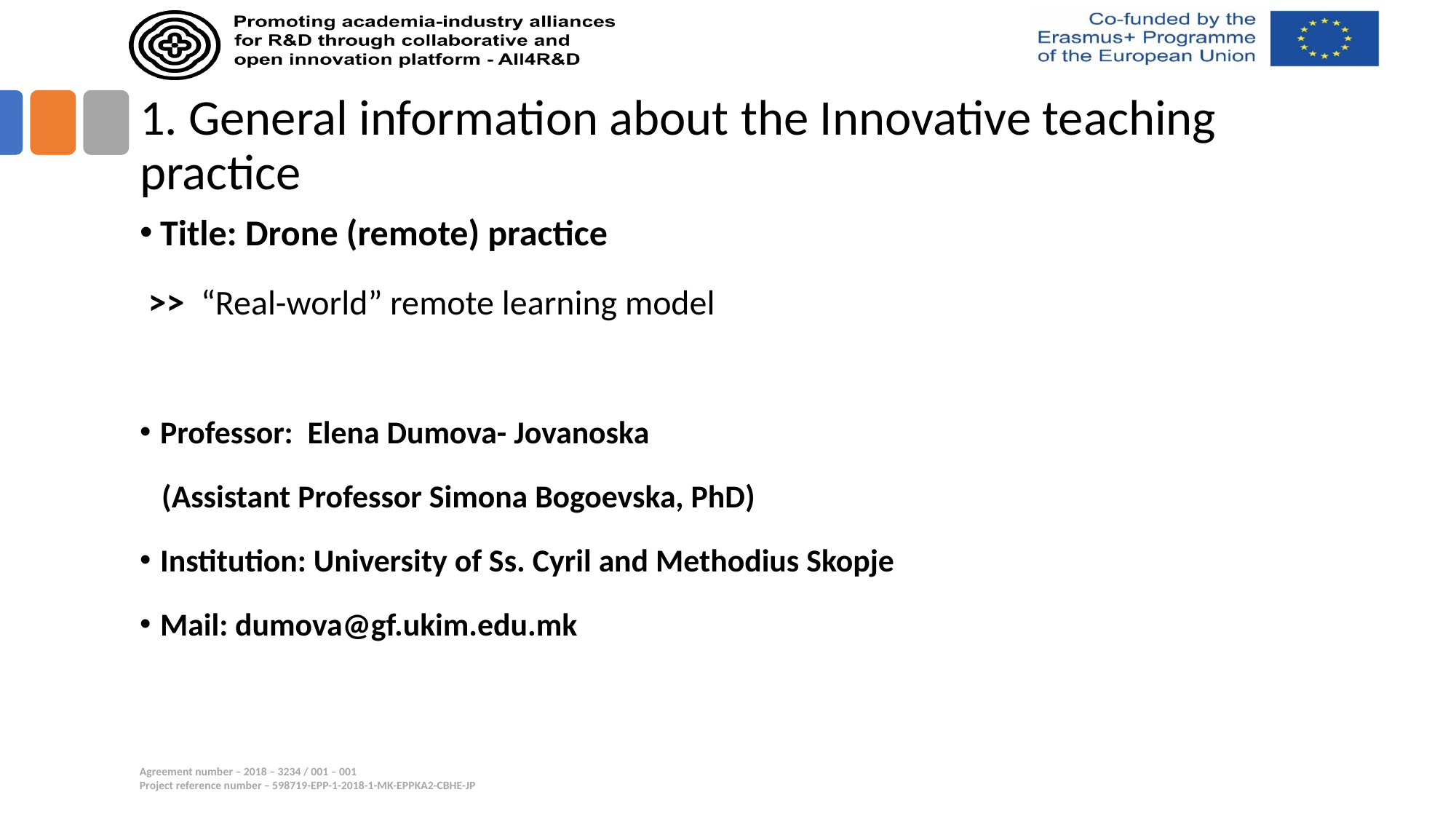

# 1. General information about the Innovative teaching practice
Title: Drone (remote) practice
 >>  “Real-world” remote learning model

Professor:  Elena Dumova- Jovanoska
   (Assistant Professor Simona Bogoevska, PhD)
Institution: University of Ss. Cyril and Methodius Skopje
Mail: dumova@gf.ukim.edu.mk